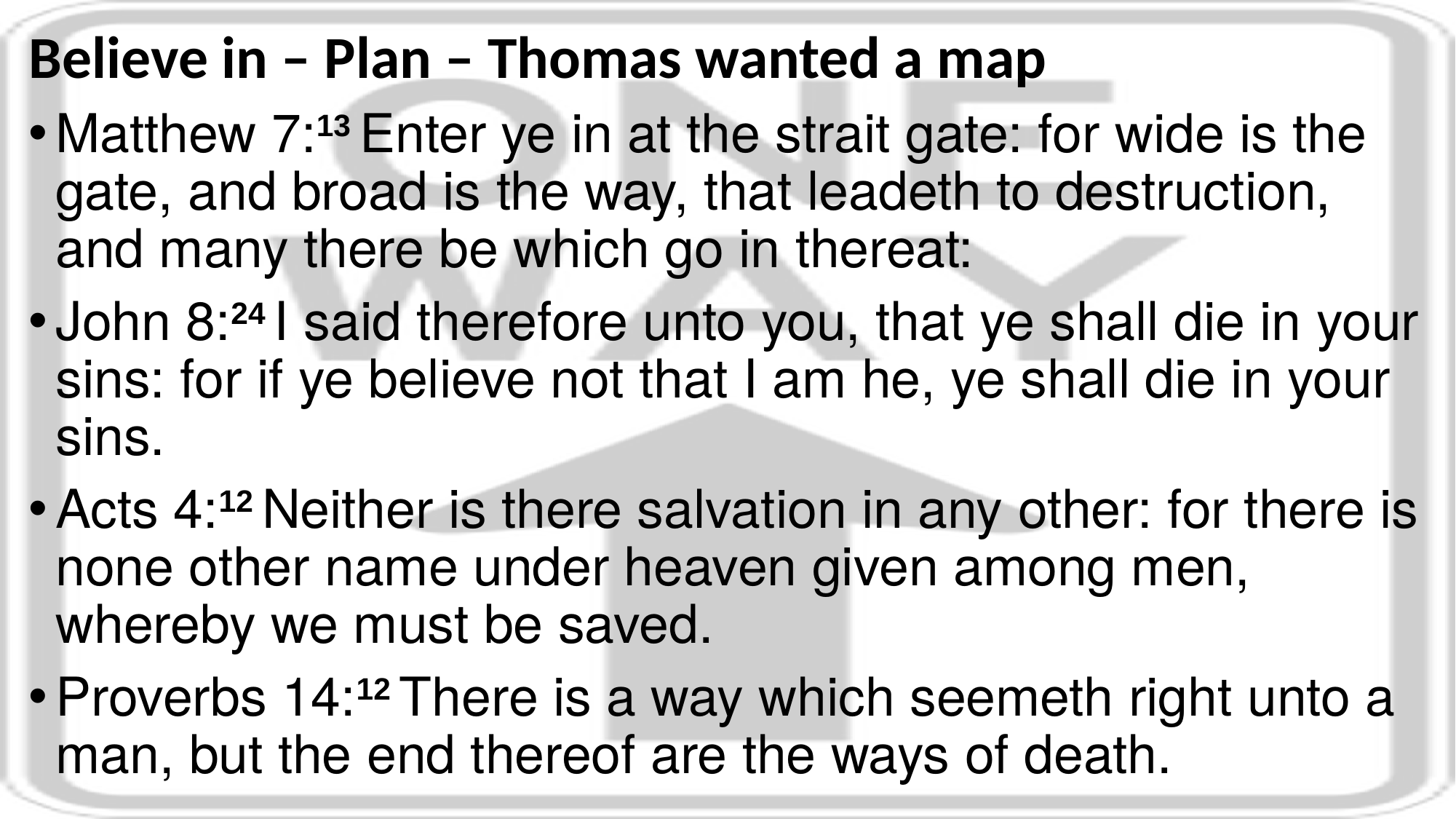

Believe in – Plan – Thomas wanted a map
Matthew 7:13 Enter ye in at the strait gate: for wide is the gate, and broad is the way, that leadeth to destruction, and many there be which go in thereat:
John 8:24 I said therefore unto you, that ye shall die in your sins: for if ye believe not that I am he, ye shall die in your sins.
Acts 4:12 Neither is there salvation in any other: for there is none other name under heaven given among men, whereby we must be saved.
Proverbs 14:12 There is a way which seemeth right unto a man, but the end thereof are the ways of death.